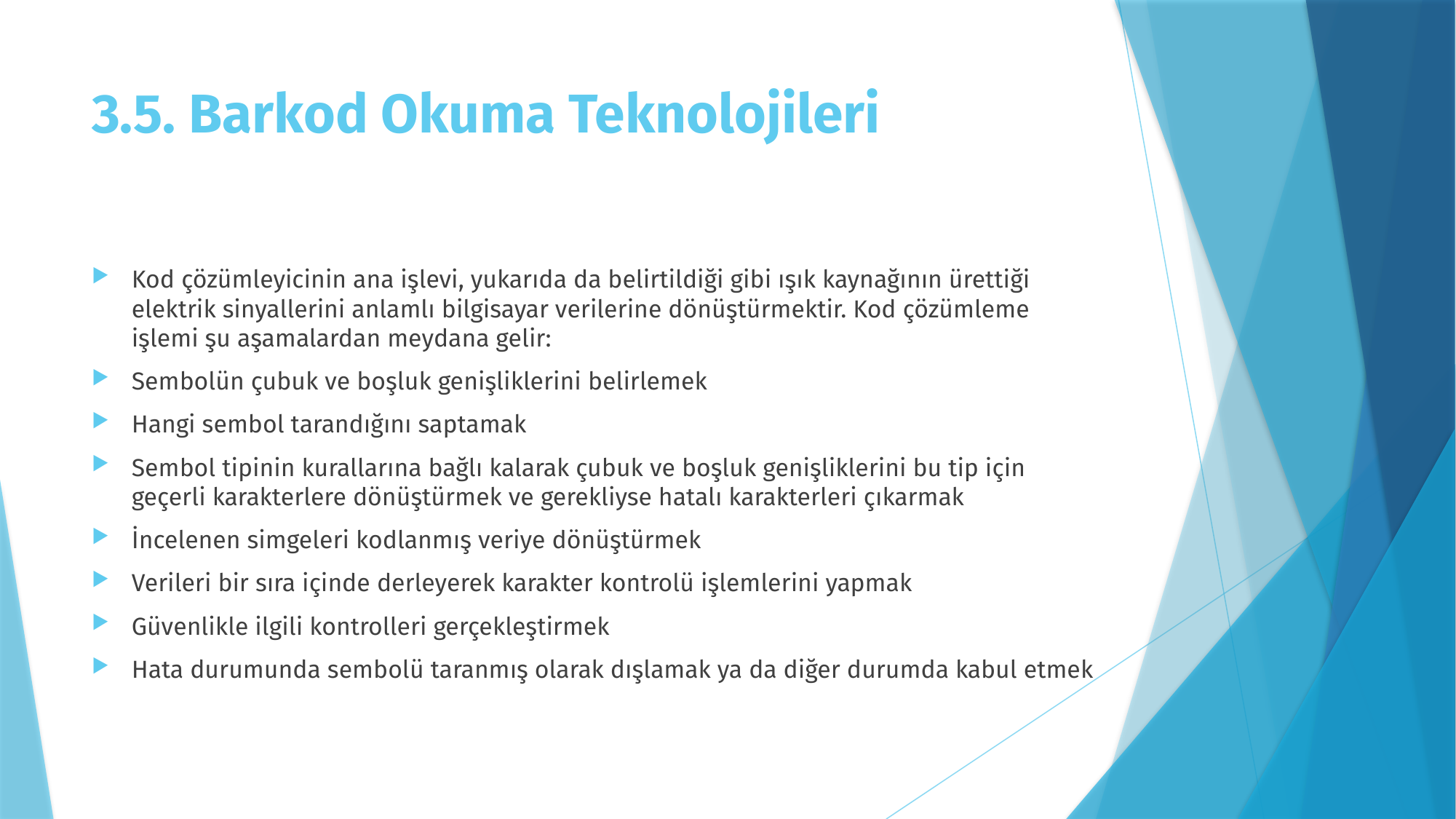

# 3.5. Barkod Okuma Teknolojileri
Kod çözümleyicinin ana işlevi, yukarıda da belirtildiği gibi ışık kaynağının ürettiği elektrik sinyallerini anlamlı bilgisayar verilerine dönüştürmektir. Kod çözümleme işlemi şu aşamalardan meydana gelir:
Sembolün çubuk ve boşluk genişliklerini belirlemek
Hangi sembol tarandığını saptamak
Sembol tipinin kurallarına bağlı kalarak çubuk ve boşluk genişliklerini bu tip için geçerli karakterlere dönüştürmek ve gerekliyse hatalı karakterleri çıkarmak
İncelenen simgeleri kodlanmış veriye dönüştürmek
Verileri bir sıra içinde derleyerek karakter kontrolü işlemlerini yapmak
Güvenlikle ilgili kontrolleri gerçekleştirmek
Hata durumunda sembolü taranmış olarak dışlamak ya da diğer durumda kabul etmek